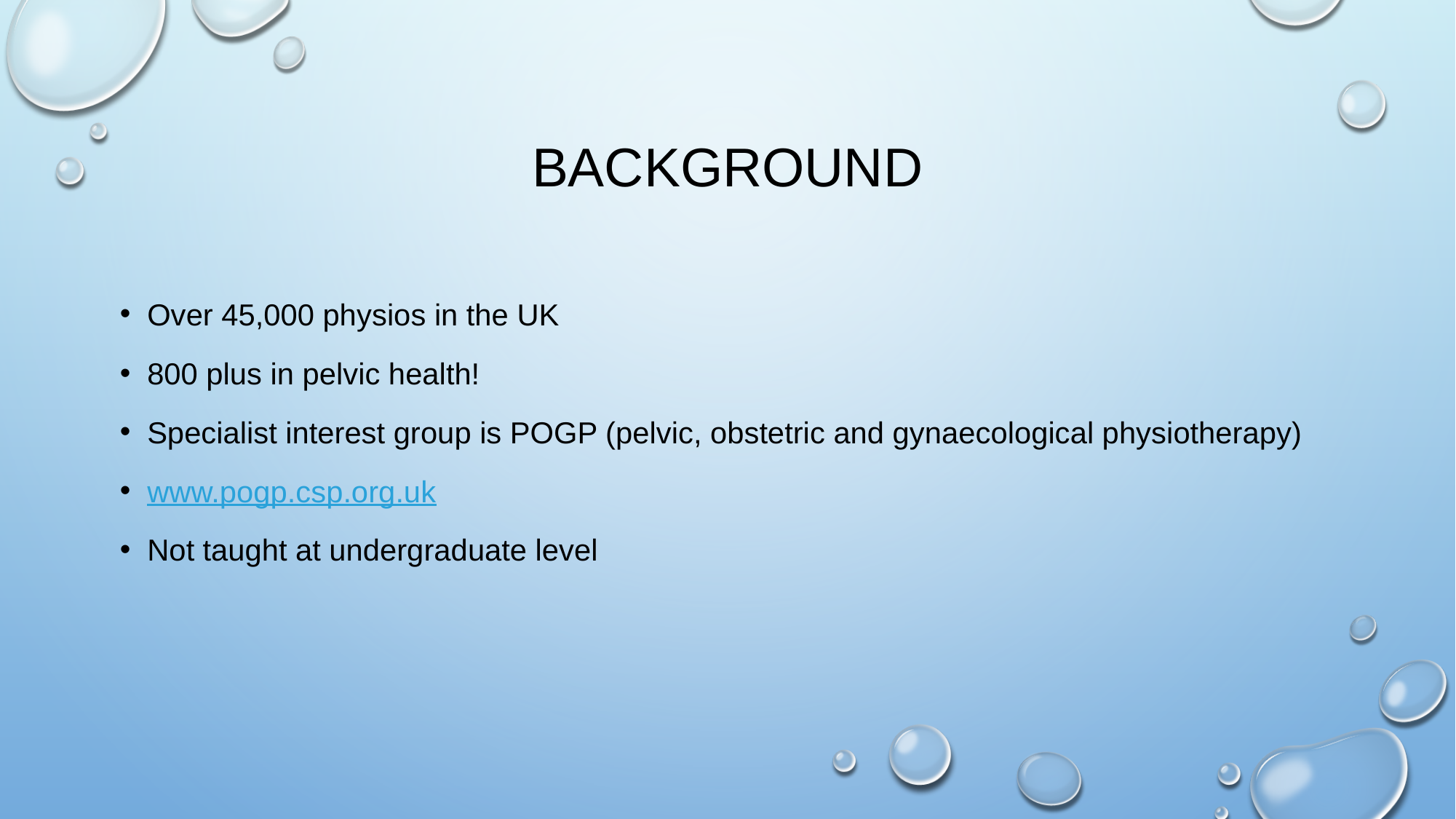

# background
Over 45,000 physios in the UK
800 plus in pelvic health!
Specialist interest group is POGP (pelvic, obstetric and gynaecological physiotherapy)
www.pogp.csp.org.uk
Not taught at undergraduate level